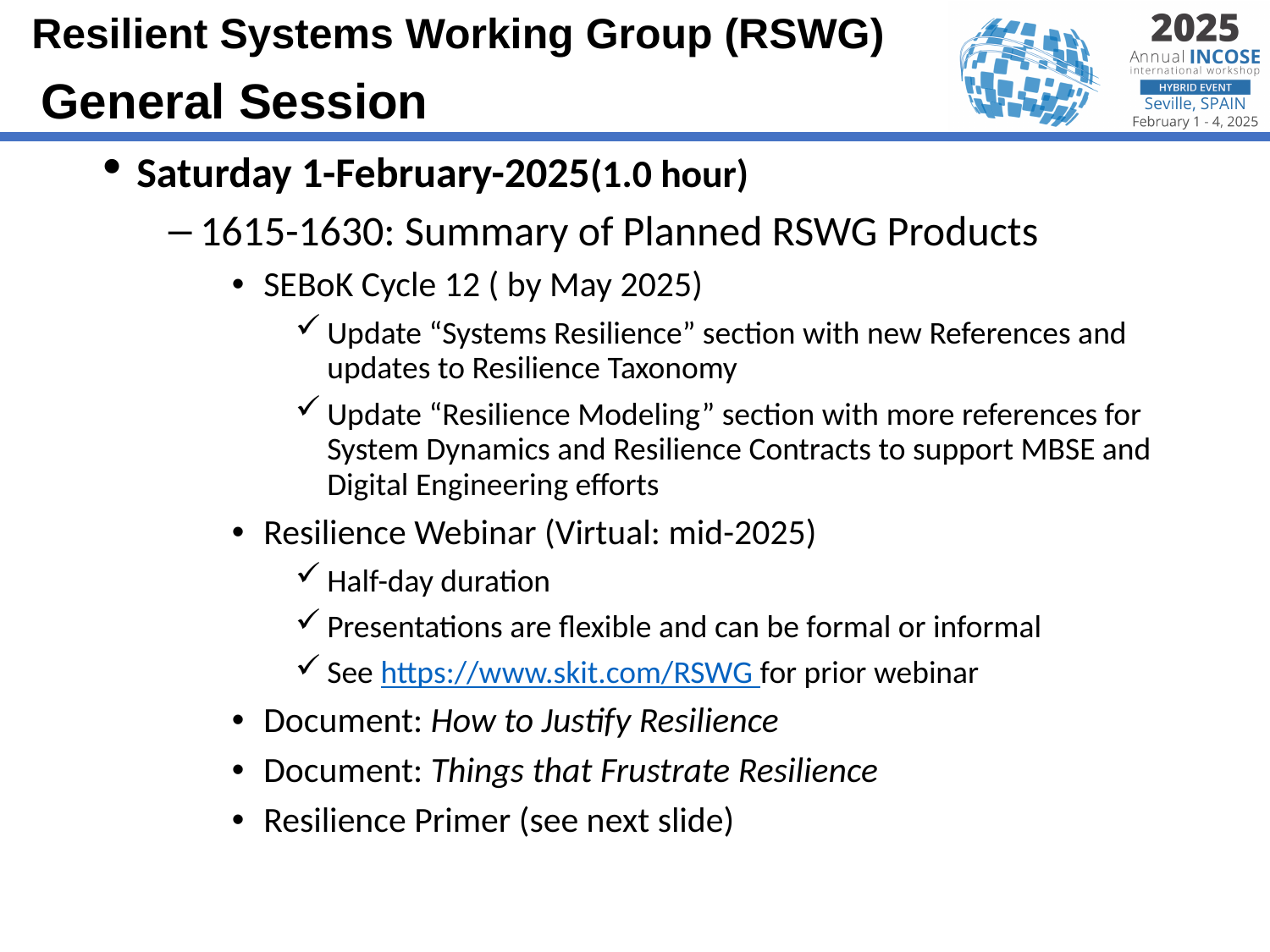

General Session
Saturday 1-February-2025(1.0 hour)
1615-1630: Summary of Planned RSWG Products
SEBoK Cycle 12 ( by May 2025)
Update “Systems Resilience” section with new References and updates to Resilience Taxonomy
Update “Resilience Modeling” section with more references for System Dynamics and Resilience Contracts to support MBSE and Digital Engineering efforts
Resilience Webinar (Virtual: mid-2025)
Half-day duration
Presentations are flexible and can be formal or informal
See https://www.skit.com/RSWG for prior webinar
Document: How to Justify Resilience
Document: Things that Frustrate Resilience
Resilience Primer (see next slide)